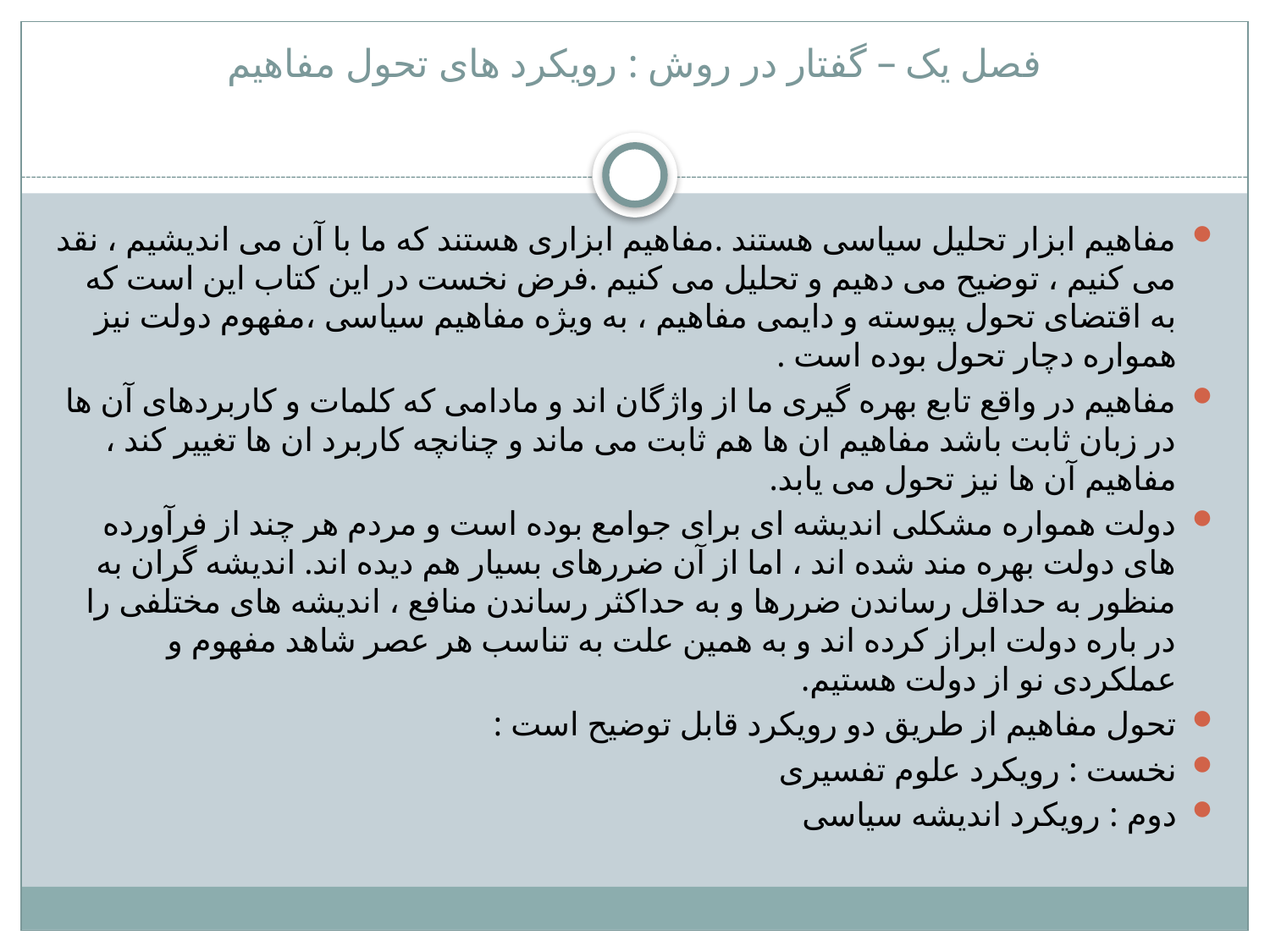

# فصل یک – گفتار در روش : رویکرد های تحول مفاهیم
مفاهیم ابزار تحلیل سیاسی هستند .مفاهیم ابزاری هستند که ما با آن می اندیشیم ، نقد می کنیم ، توضیح می دهیم و تحلیل می کنیم .فرض نخست در این کتاب این است که به اقتضای تحول پیوسته و دایمی مفاهیم ، به ویژه مفاهیم سیاسی ،مفهوم دولت نیز همواره دچار تحول بوده است .
مفاهیم در واقع تابع بهره گیری ما از واژگان اند و مادامی که کلمات و کاربردهای آن ها در زبان ثابت باشد مفاهیم ان ها هم ثابت می ماند و چنانچه کاربرد ان ها تغییر کند ، مفاهیم آن ها نیز تحول می یابد.
دولت همواره مشکلی اندیشه ای برای جوامع بوده است و مردم هر چند از فرآورده های دولت بهره مند شده اند ، اما از آن ضررهای بسیار هم دیده اند. اندیشه گران به منظور به حداقل رساندن ضررها و به حداکثر رساندن منافع ، اندیشه های مختلفی را در باره دولت ابراز کرده اند و به همین علت به تناسب هر عصر شاهد مفهوم و عملکردی نو از دولت هستیم.
تحول مفاهیم از طریق دو رویکرد قابل توضیح است :
نخست : رویکرد علوم تفسیری
دوم : رویکرد اندیشه سیاسی